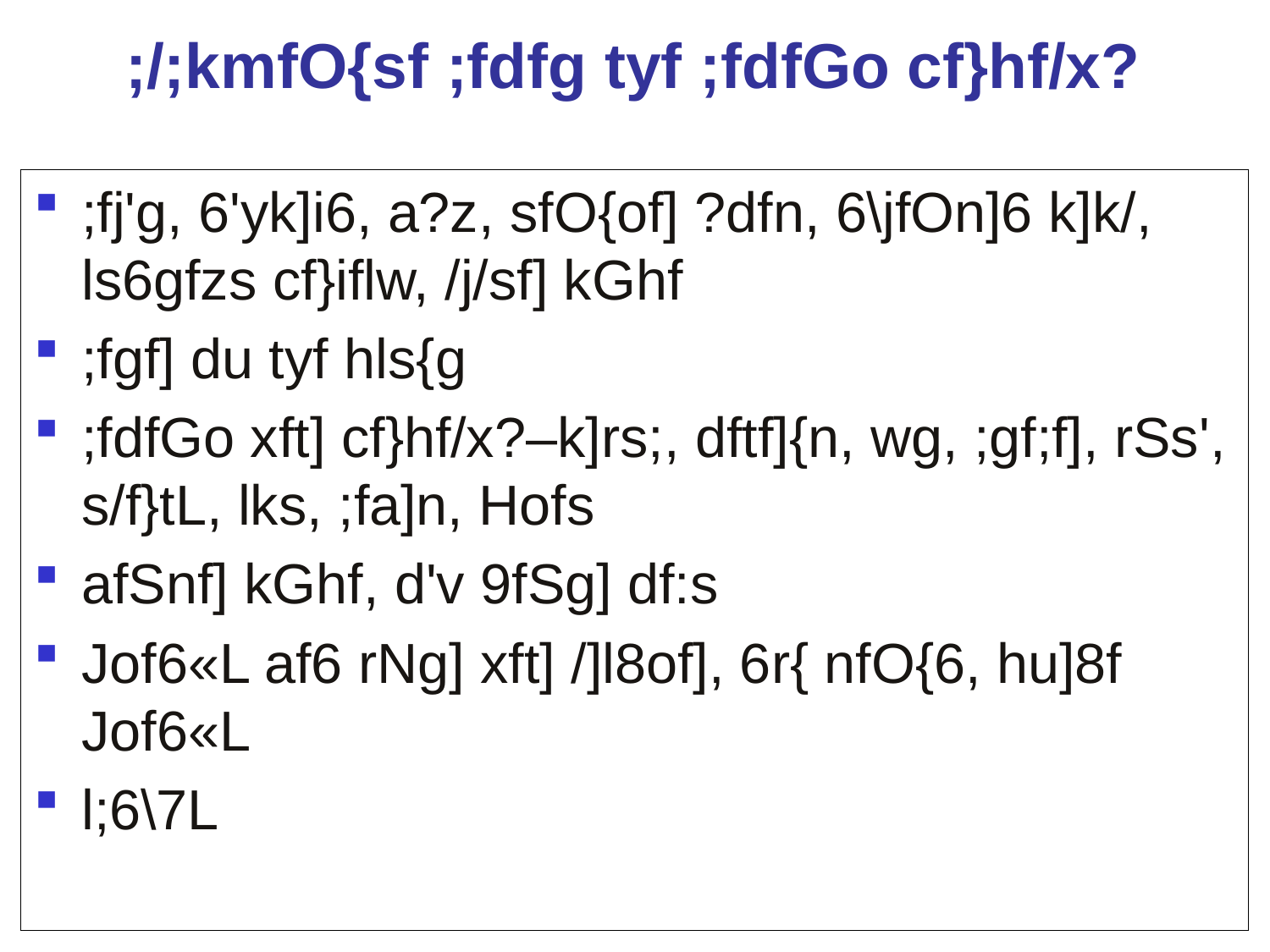

# ;/;kmfO{sf ;fdfg tyf ;fdfGo cf}hf/x?
;fj'g, 6'yk]i6, a?z, sfO{of] ?dfn, 6\jfOn]6 k]k/, ls6gfzs cf}iflw, /j/sf] kGhf
;fgf] du tyf hls{g
;fdfGo xft] cf}hf/x?–k]rs;, dftf]{n, wg, ;gf;f], rSs', s/f}tL, lks, ;fa]n, Hofs
afSnf] kGhf, d'v 9fSg] df:s
Jof6«L af6 rNg] xft] /]l8of], 6r{ nfO{6, hu]8f Jof6«L
l;6\7L
24